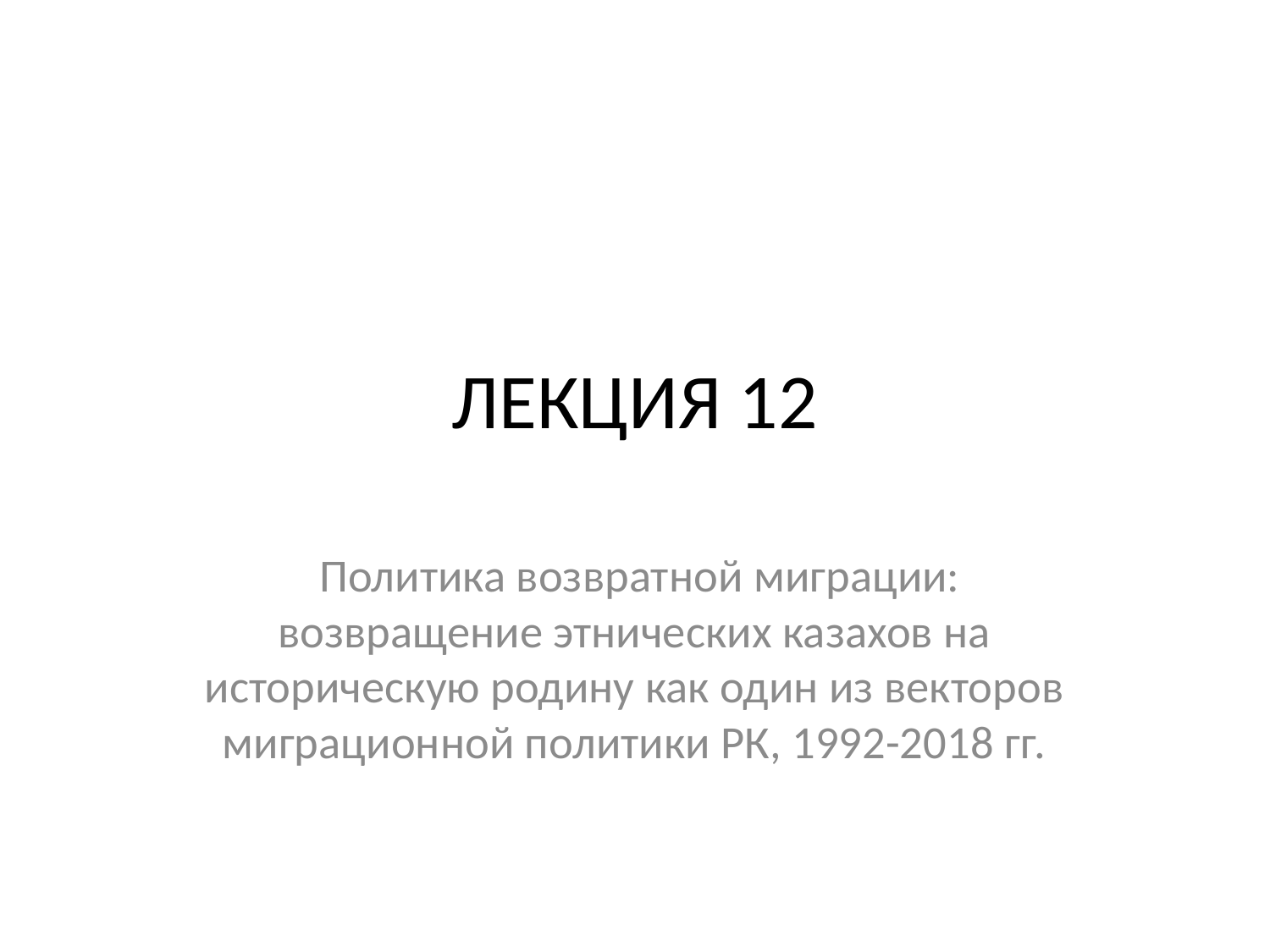

# ЛЕКЦИЯ 12
 Политика возвратной миграции: возвращение этнических казахов на историческую родину как один из векторов миграционной политики РК, 1992-2018 гг.